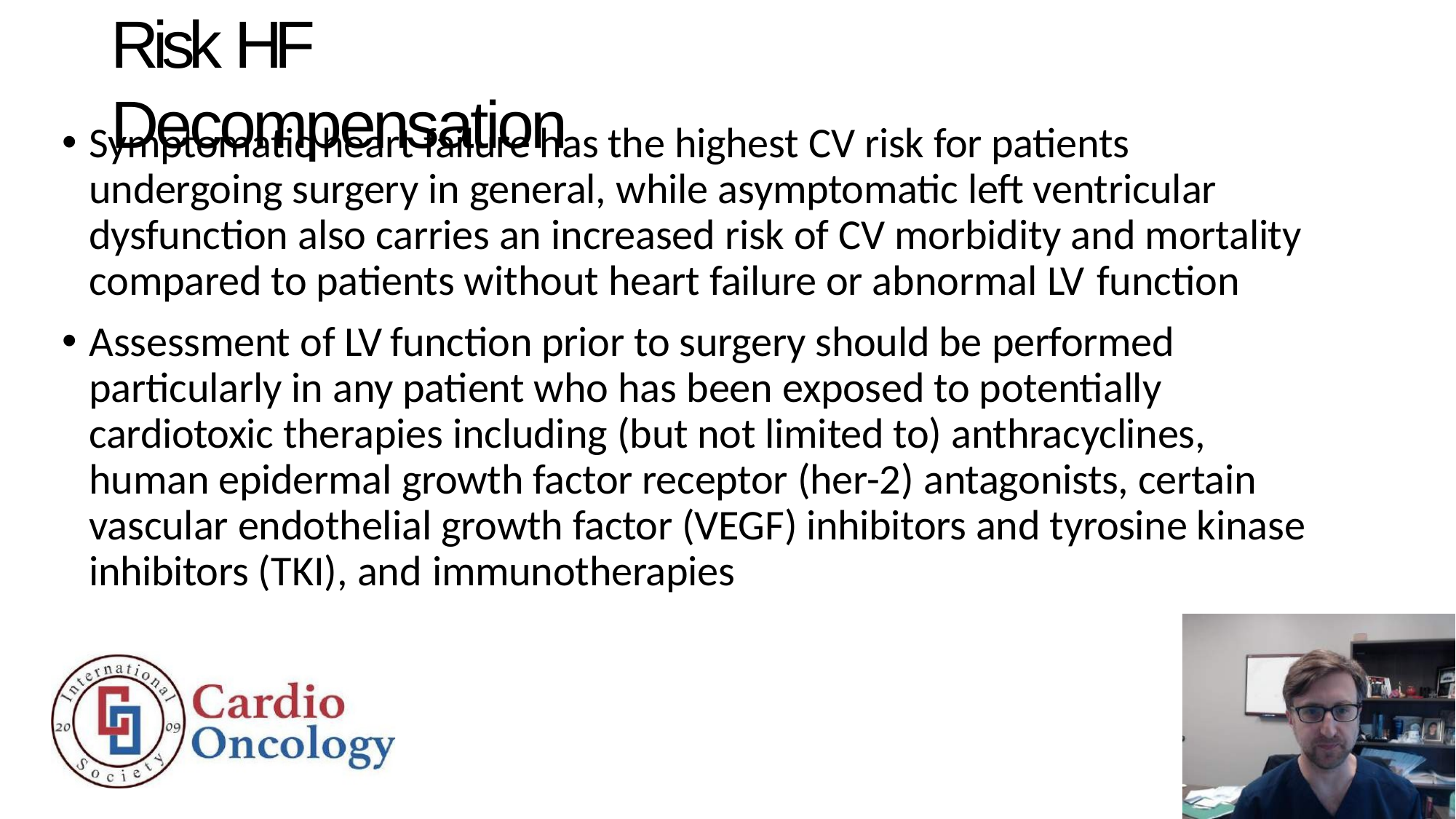

# Risk HF Decompensation
Symptomatic heart failure has the highest CV risk for patients  undergoing surgery in general, while asymptomatic left ventricular  dysfunction also carries an increased risk of CV morbidity and mortality  compared to patients without heart failure or abnormal LV function
Assessment of LV function prior to surgery should be performed  particularly in any patient who has been exposed to potentially  cardiotoxic therapies including (but not limited to) anthracyclines,  human epidermal growth factor receptor (her-2) antagonists, certain  vascular endothelial growth factor (VEGF) inhibitors and tyrosine kinase  inhibitors (TKI), and immunotherapies